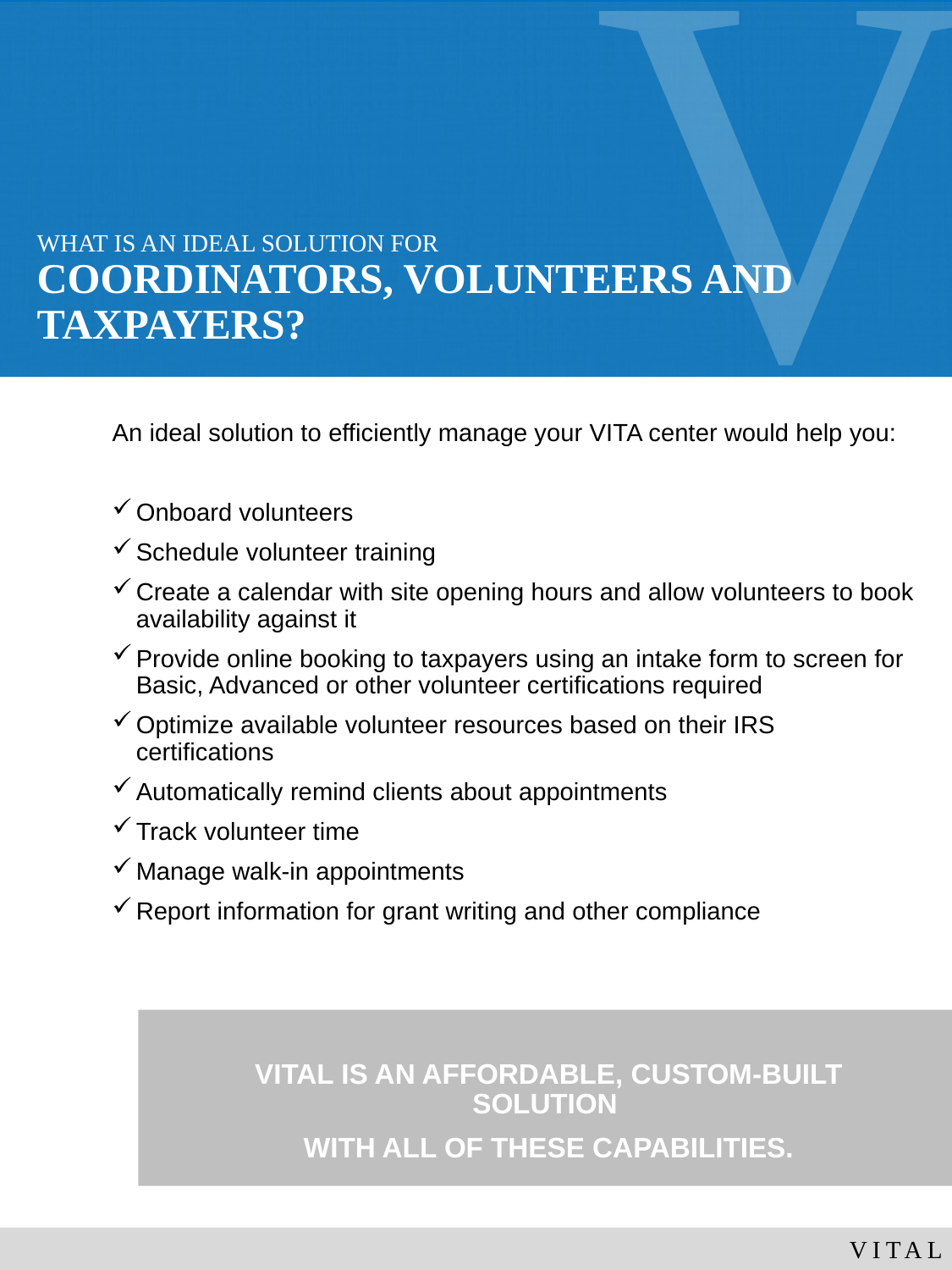

# WHAT IS AN IDEAL SOLUTION FOR COORDINATORS, VOLUNTEERS AND TAXPAYERS?
An ideal solution to efficiently manage your VITA center would help you:

Onboard volunteers
Schedule volunteer training
Create a calendar with site opening hours and allow volunteers to book availability against it
Provide online booking to taxpayers using an intake form to screen for Basic, Advanced or other volunteer certifications required
Optimize available volunteer resources based on their IRS certifications
Automatically remind clients about appointments
Track volunteer time
Manage walk-in appointments
Report information for grant writing and other compliance

VITAL IS AN AFFORDABLE, CUSTOM-BUILT SOLUTION
WITH ALL OF THESE CAPABILITIES.